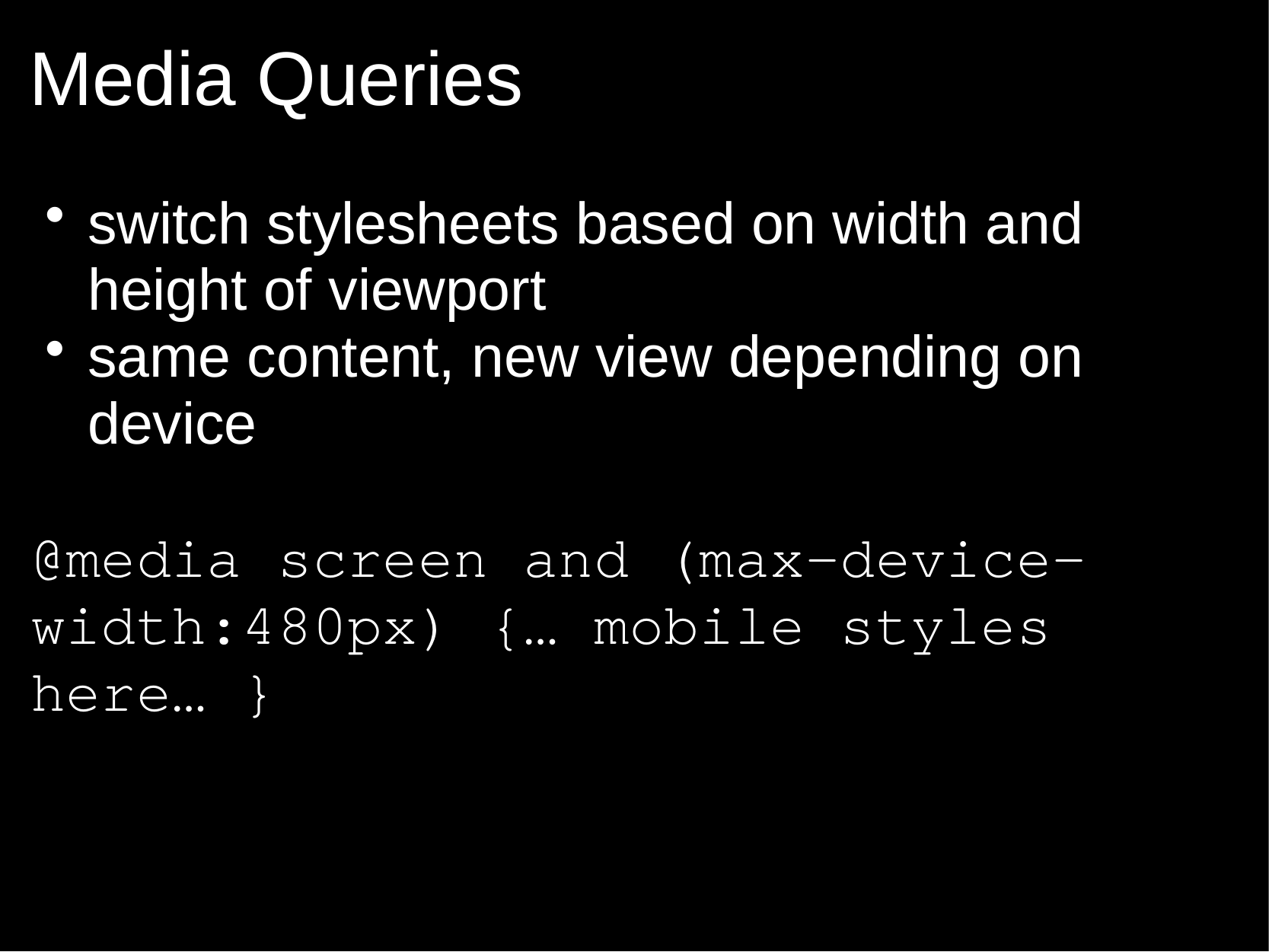

# Media Queries
switch stylesheets based on width and height of viewport
same content, new view depending on device

@media screen and (max-device-width:480px) {… mobile styles here… }